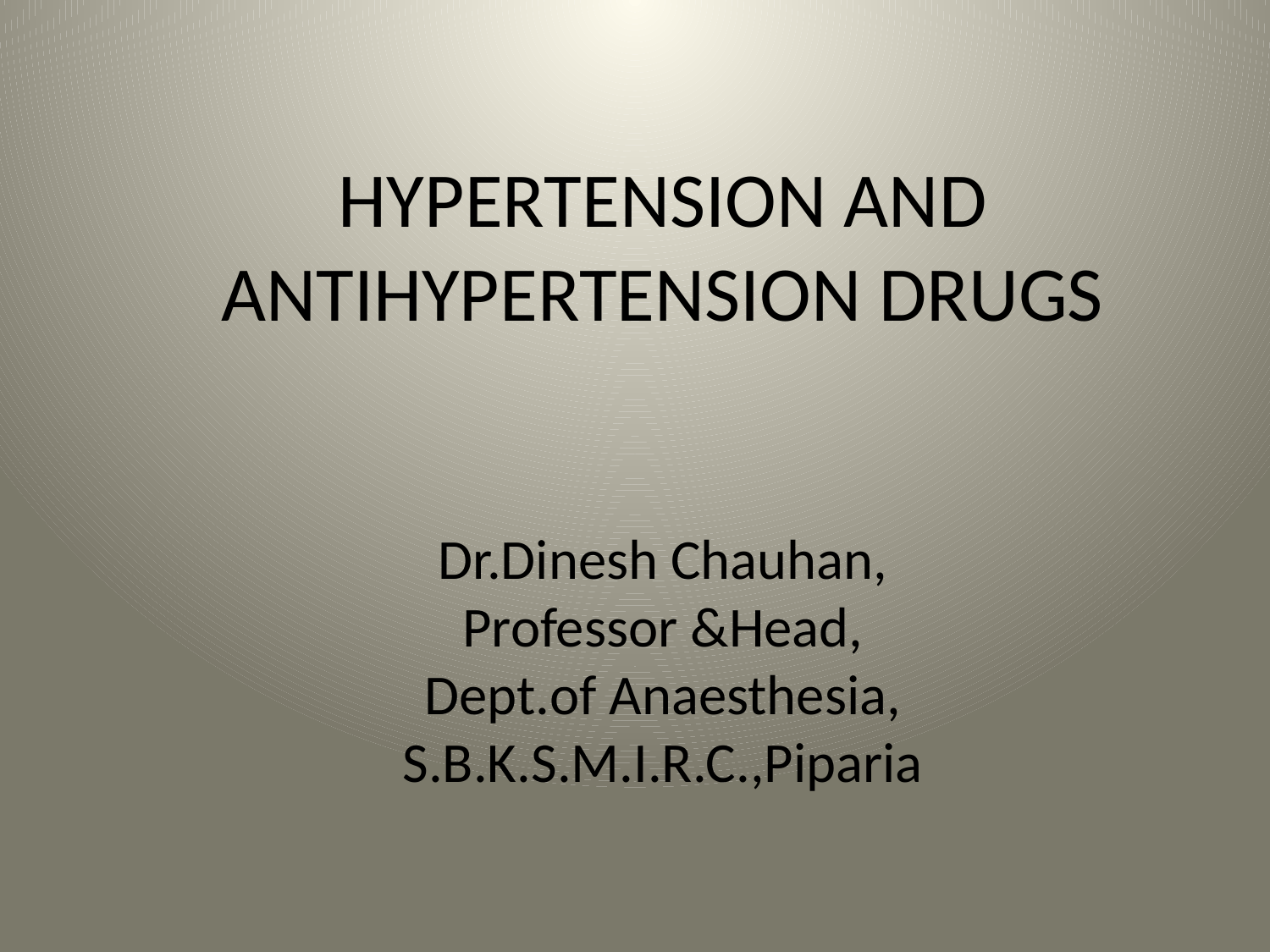

# HYPERTENSION AND ANTIHYPERTENSION DRUGS Dr.Dinesh Chauhan, Professor &Head, Dept.of Anaesthesia, S.B.K.S.M.I.R.C.,Piparia